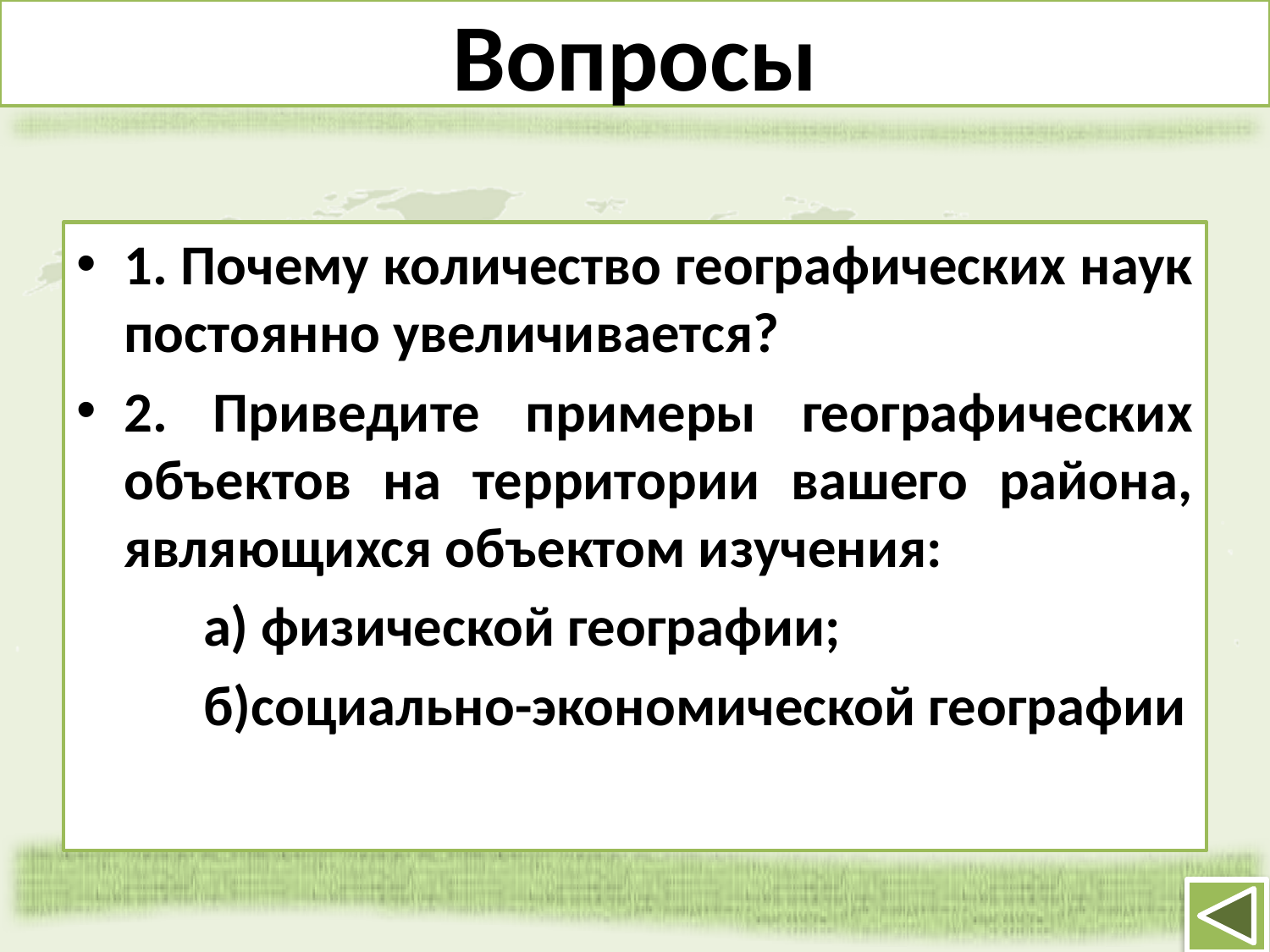

# Вопросы
1. Почему количество географических наук постоянно увеличивается?
2. Приведите примеры географических объектов на территории вашего района, являющихся объектом изучения:
	а) физической географии;
	б)социально-экономической географии